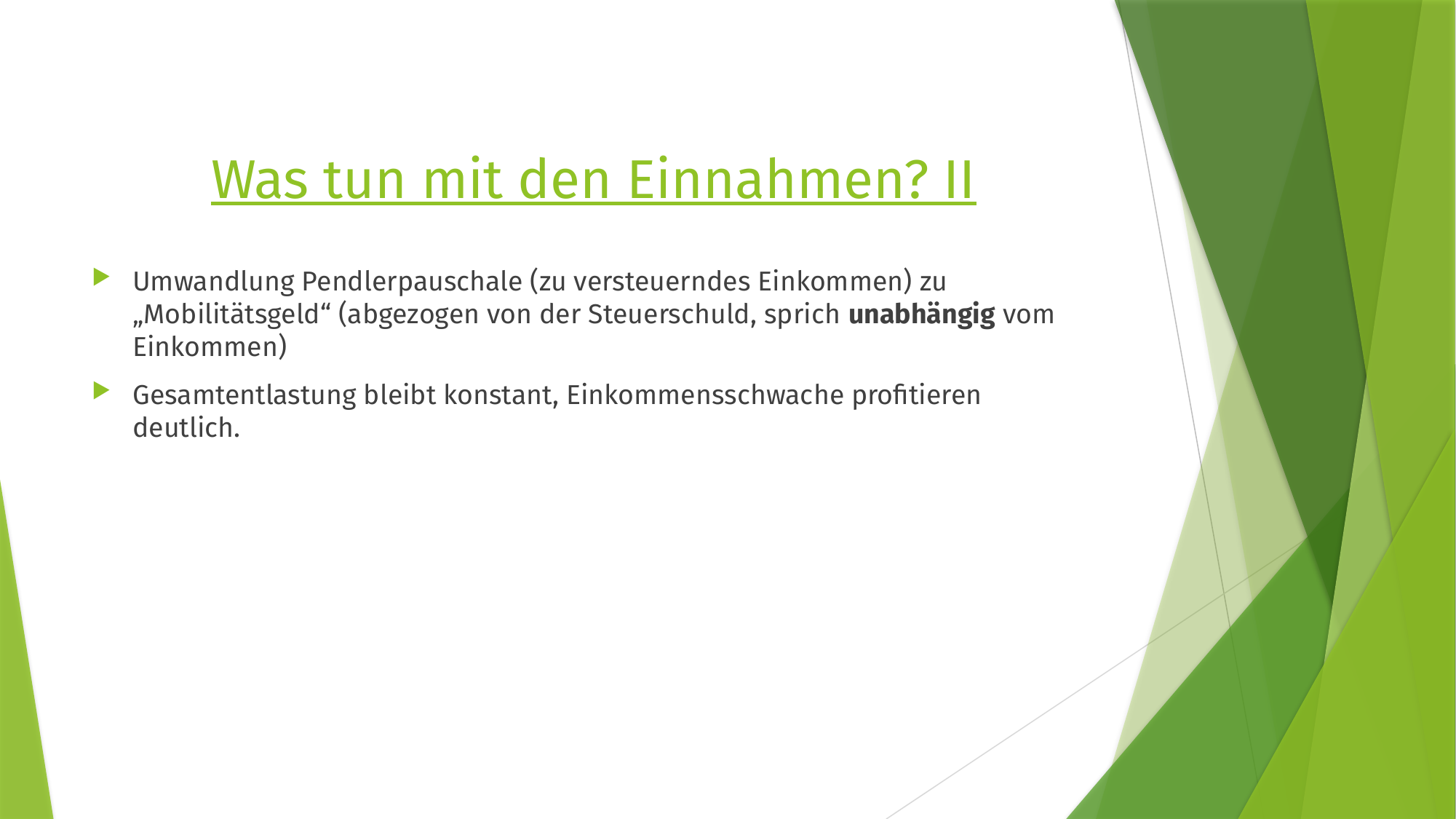

# Was tun mit den Einnahmen? II
Umwandlung Pendlerpauschale (zu versteuerndes Einkommen) zu „Mobilitätsgeld“ (abgezogen von der Steuerschuld, sprich unabhängig vom Einkommen)
Gesamtentlastung bleibt konstant, Einkommensschwache profitieren deutlich.